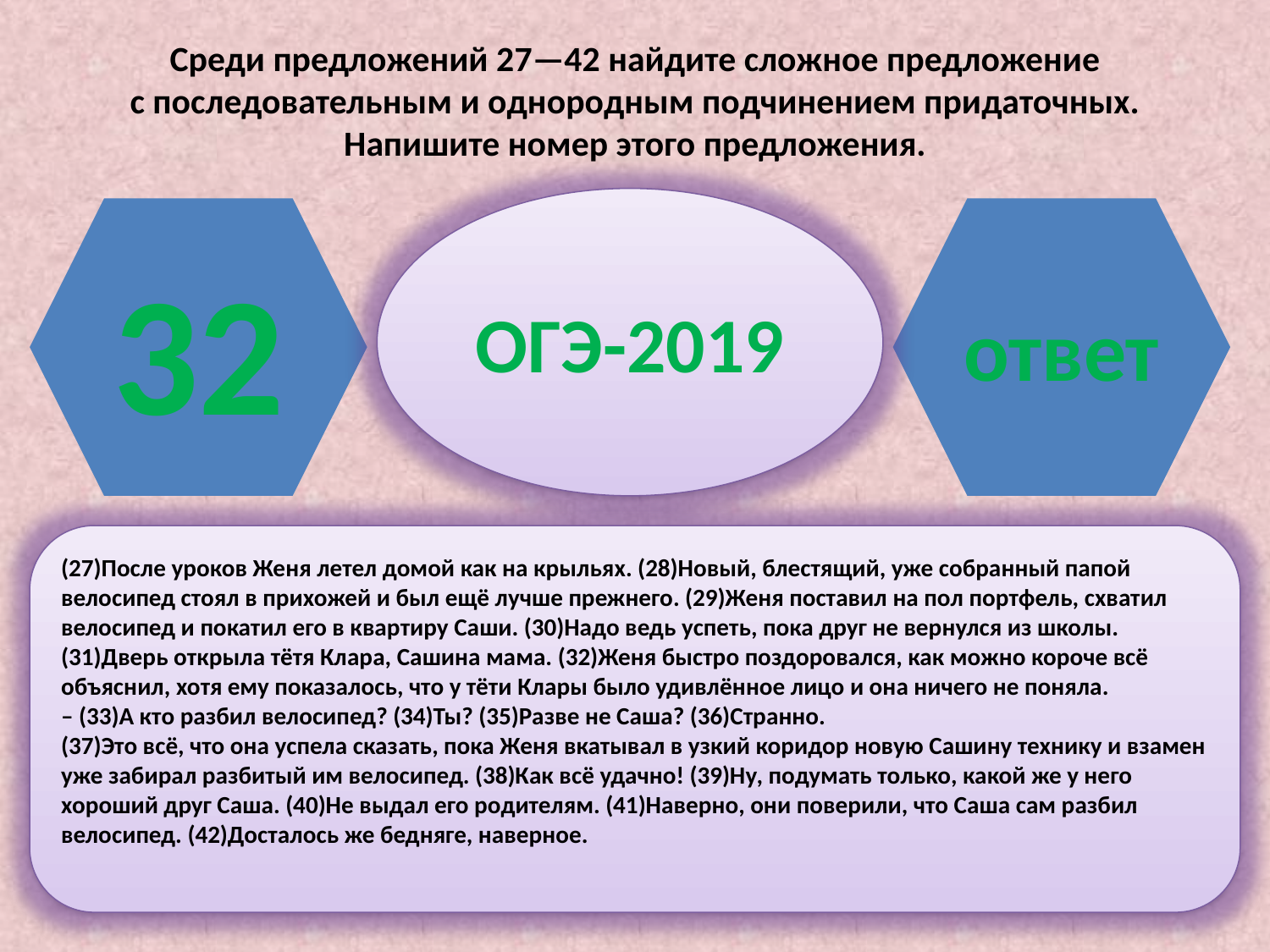

Среди предложений 27—42 найдите сложное предложение
с последовательным и однородным подчинением придаточных. Напишите номер этого предложения.

ОГЭ-2019
32
ответ
(27)После уроков Женя летел домой как на крыльях. (28)Новый, блестящий, уже собранный папой велосипед стоял в прихожей и был ещё лучше прежнего. (29)Женя поставил на пол портфель, схватил велосипед и покатил его в квартиру Саши. (30)Надо ведь успеть, пока друг не вернулся из школы.
(31)Дверь открыла тётя Клара, Сашина мама. (32)Женя быстро поздоровался, как можно короче всё объяснил, хотя ему показалось, что у тёти Клары было удивлённое лицо и она ничего не поняла.
– (33)А кто разбил велосипед? (34)Ты? (35)Разве не Саша? (36)Странно.
(37)Это всё, что она успела сказать, пока Женя вкатывал в узкий коридор новую Сашину технику и взамен уже забирал разбитый им велосипед. (38)Как всё удачно! (39)Ну, подумать только, какой же у него хороший друг Саша. (40)Не выдал его родителям. (41)Наверно, они поверили, что Саша сам разбил велосипед. (42)Досталось же бедняге, наверное.